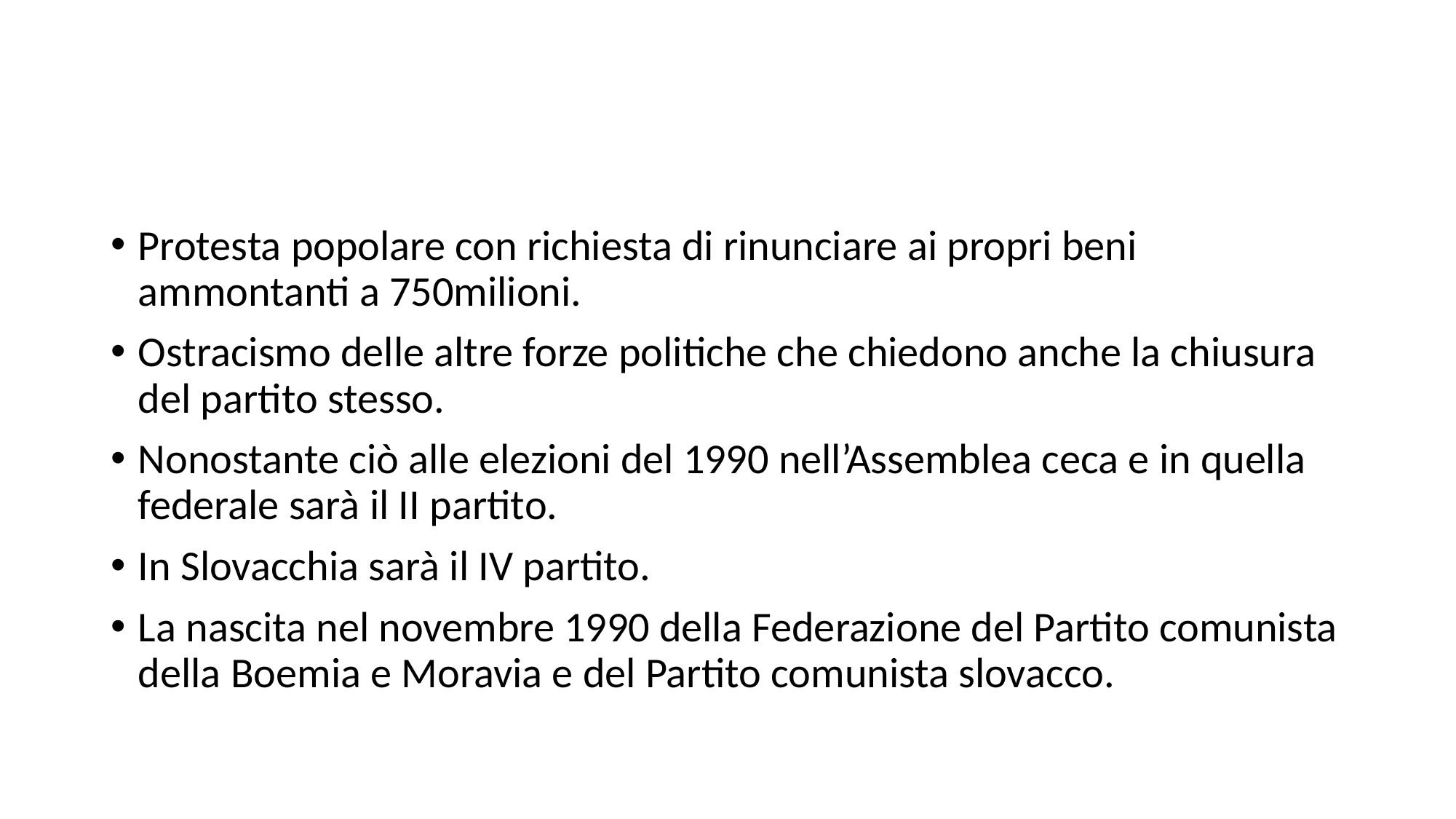

#
Protesta popolare con richiesta di rinunciare ai propri beni ammontanti a 750milioni.
Ostracismo delle altre forze politiche che chiedono anche la chiusura del partito stesso.
Nonostante ciò alle elezioni del 1990 nell’Assemblea ceca e in quella federale sarà il II partito.
In Slovacchia sarà il IV partito.
La nascita nel novembre 1990 della Federazione del Partito comunista della Boemia e Moravia e del Partito comunista slovacco.